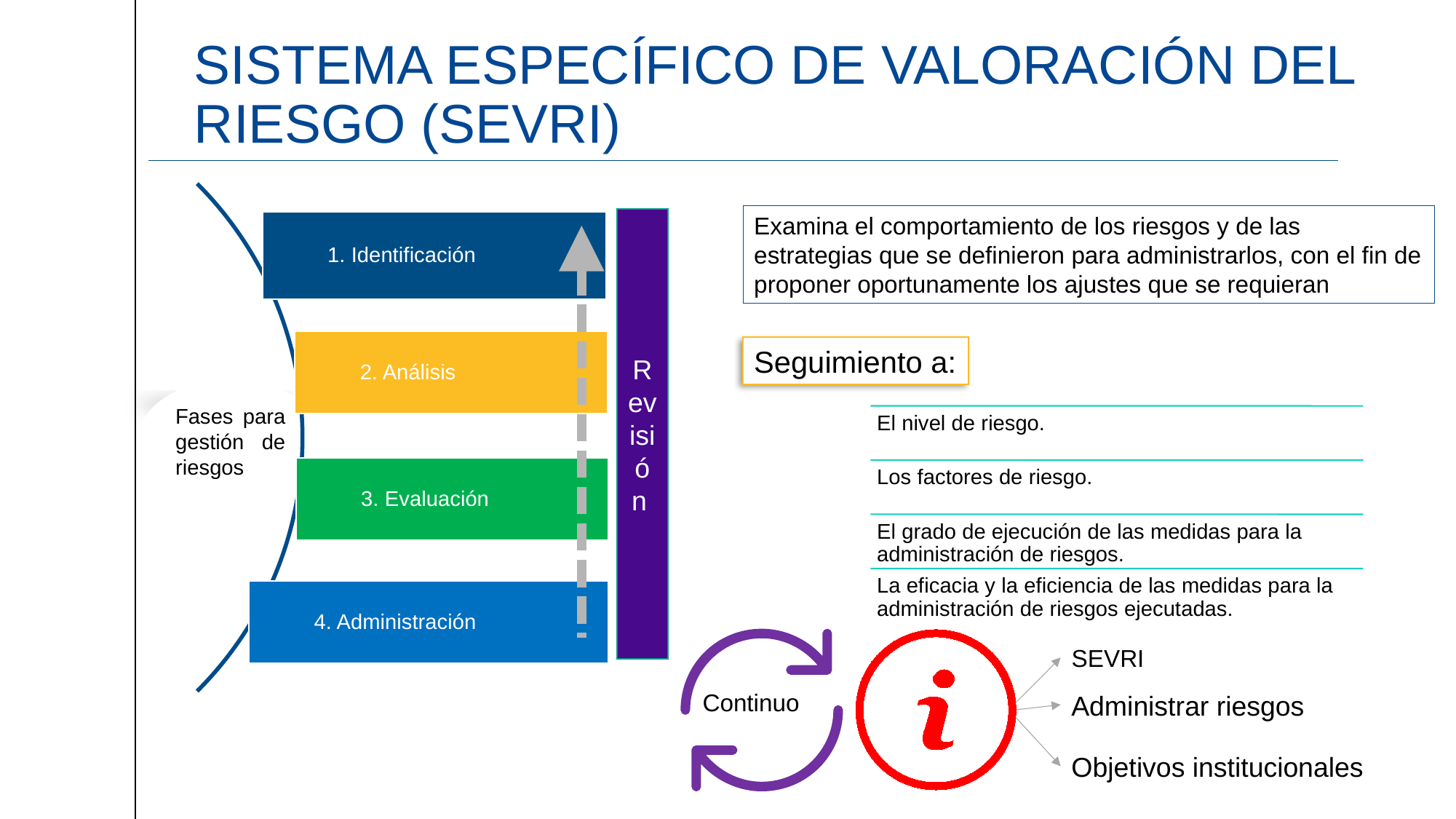

# Sistema específico de valoración del riesgo (sevri)
1. Identificación
2. Análisis
3. Evaluación
4. Administración
Examina el comportamiento de los riesgos y de las estrategias que se definieron para administrarlos, con el fin de proponer oportunamente los ajustes que se requieran
Revisión
Seguimiento a:
Fases para gestión  de riesgos
El nivel de riesgo.
Los factores de riesgo.
El grado de ejecución de las medidas para la administración de riesgos.
La eficacia y la eficiencia de las medidas para la administración de riesgos ejecutadas.

SEVRI
Continuo
Administrar riesgos
Objetivos institucionales